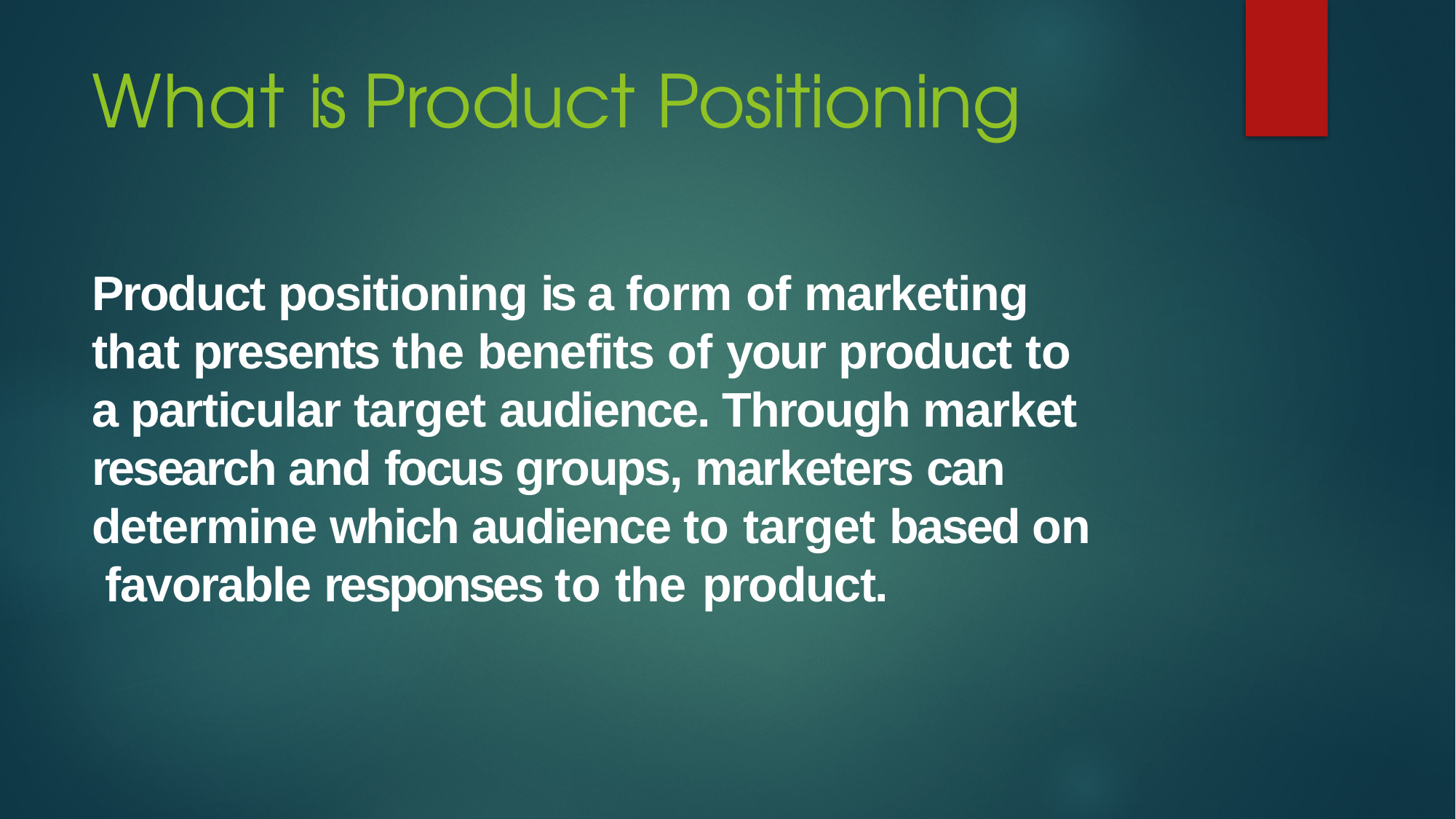

# What is Product Positioning
Product positioning is a form of marketing  that presents the benefits of your product to  a particular target audience. Through market  research and focus groups, marketers can  determine which audience to target based on  favorable responses to the product.